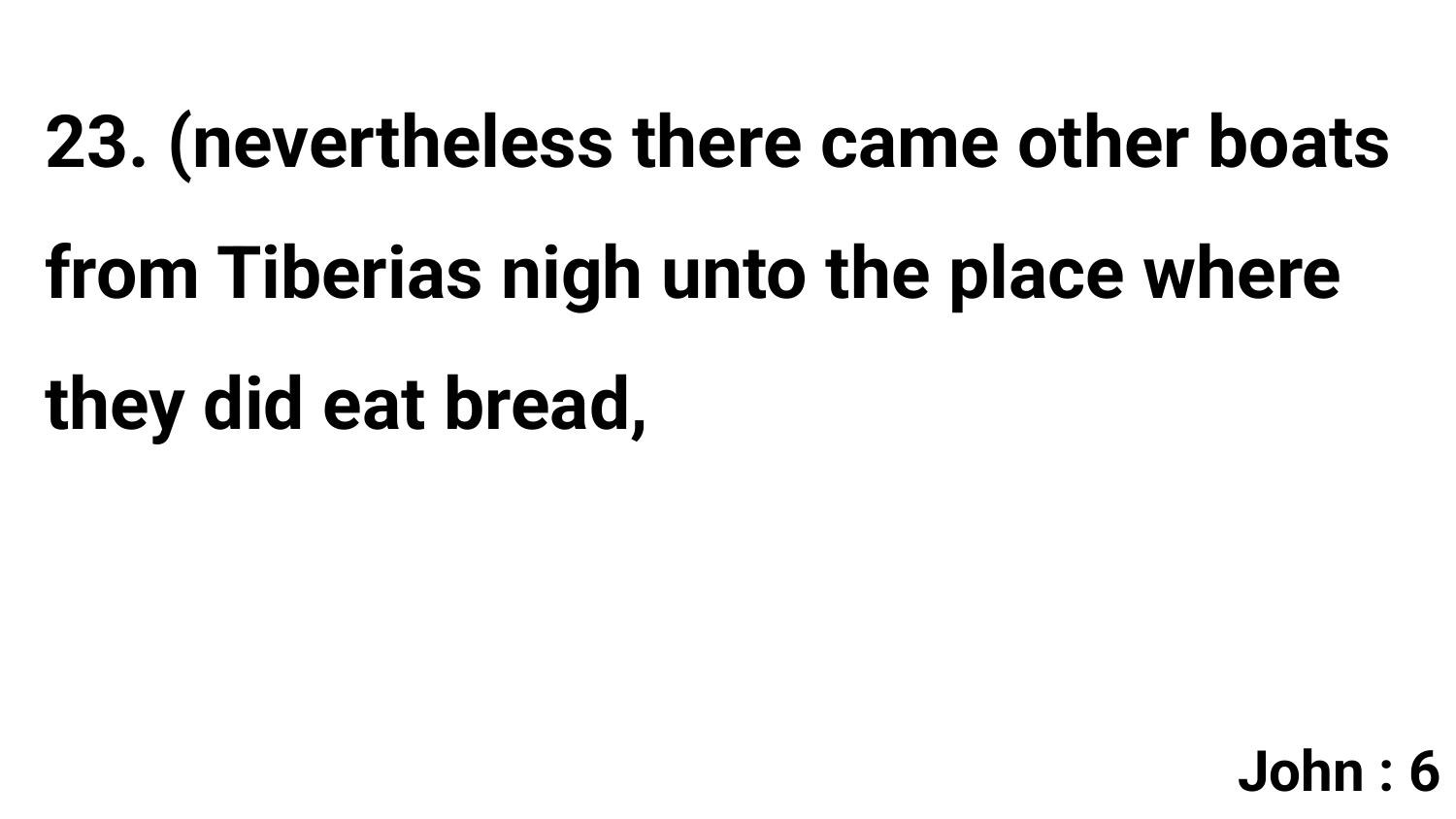

23. (nevertheless there came other boats from Tiberias nigh unto the place where they did eat bread,
John : 6